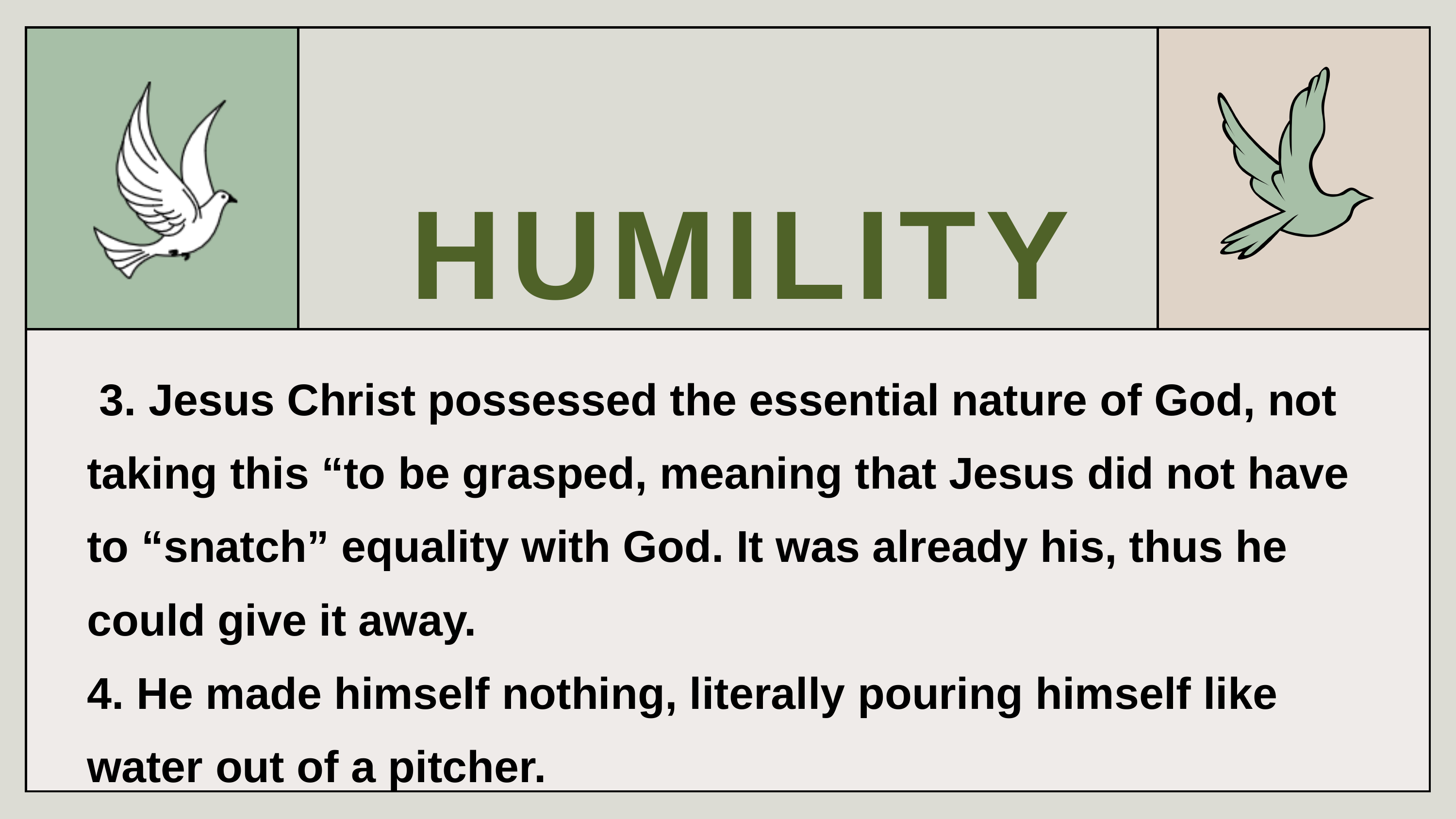

HUMILITY

 3. Jesus Christ possessed the essential nature of God, not taking this “to be grasped, meaning that Jesus did not have to “snatch” equality with God. It was already his, thus he could give it away.
4. He made himself nothing, literally pouring himself like water out of a pitcher.